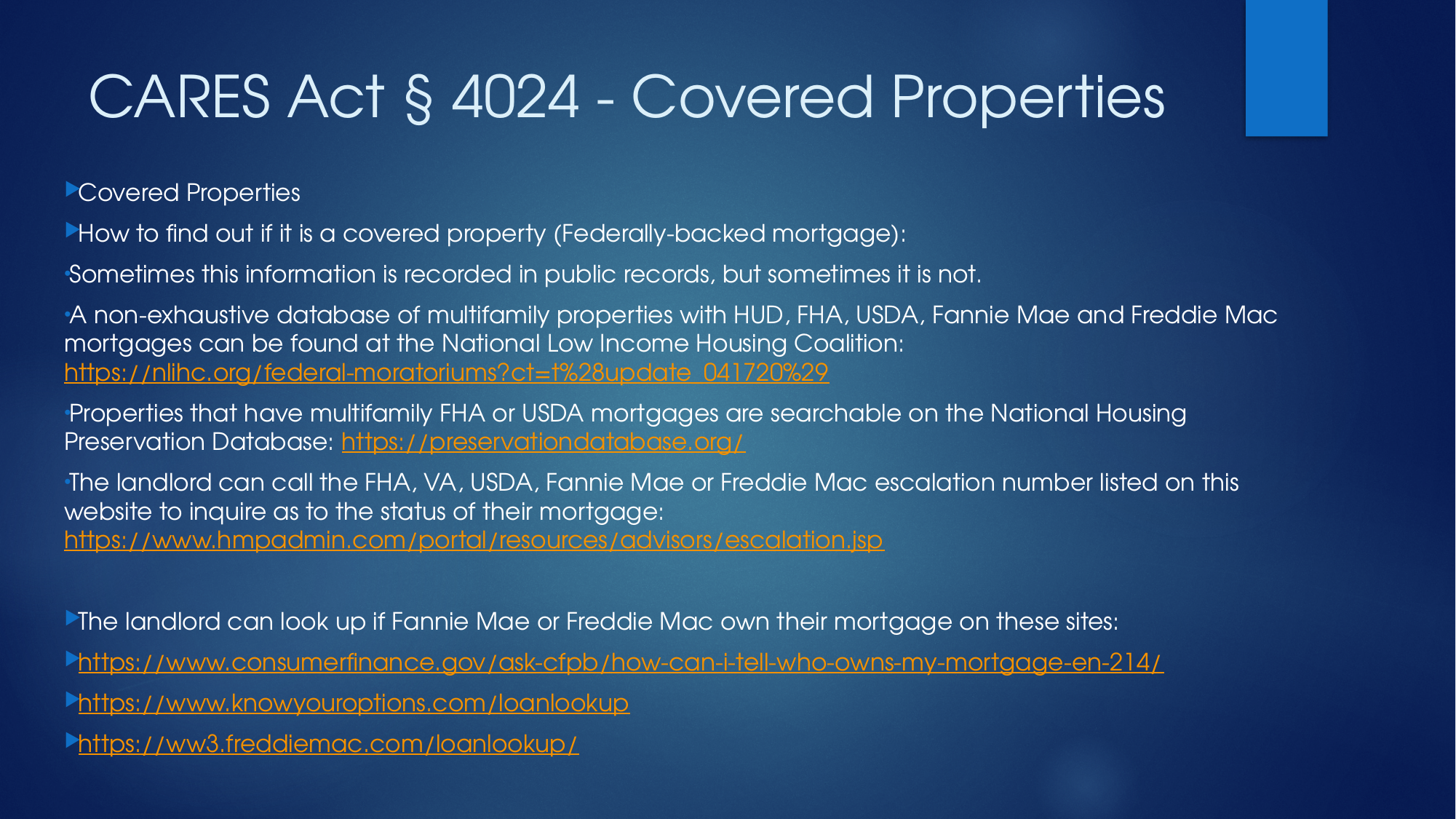

# CARES Act § 4024 - Covered Properties
Covered Properties
How to find out if it is a covered property (Federally-backed mortgage):
Sometimes this information is recorded in public records, but sometimes it is not.
A non-exhaustive database of multifamily properties with HUD, FHA, USDA, Fannie Mae and Freddie Mac mortgages can be found at the National Low Income Housing Coalition:  https://nlihc.org/federal-moratoriums?ct=t%28update_041720%29
Properties that have multifamily FHA or USDA mortgages are searchable on the National Housing Preservation Database: https://preservationdatabase.org/
The landlord can call the FHA, VA, USDA, Fannie Mae or Freddie Mac escalation number listed on this website to inquire as to the status of their mortgage: https://www.hmpadmin.com/portal/resources/advisors/escalation.jsp

The landlord can look up if Fannie Mae or Freddie Mac own their mortgage on these sites:
https://www.consumerfinance.gov/ask-cfpb/how-can-i-tell-who-owns-my-mortgage-en-214/
https://www.knowyouroptions.com/loanlookup
https://ww3.freddiemac.com/loanlookup/